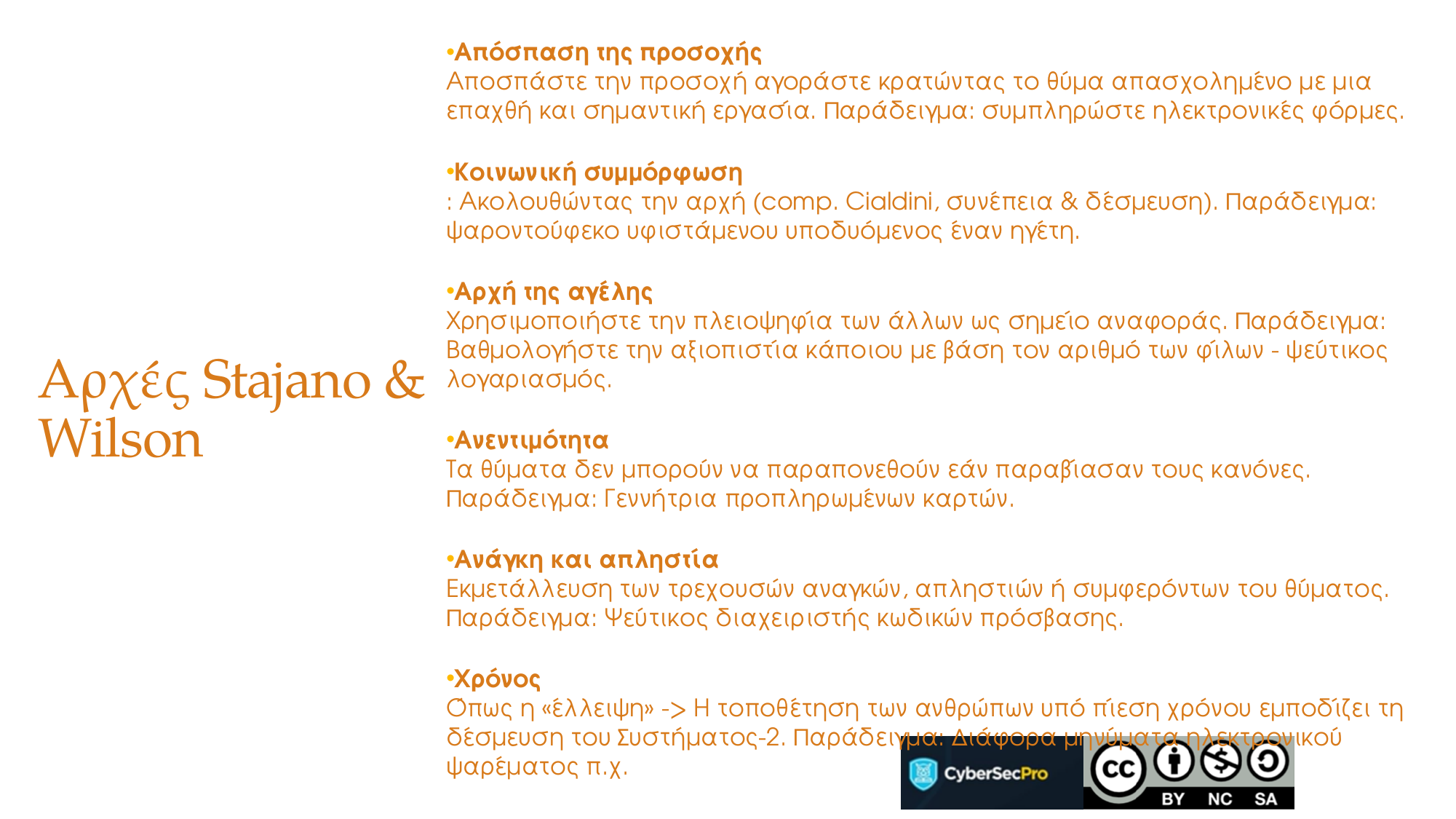

Απόσπαση της προσοχής
Αποσπάστε την προσοχή αγοράστε κρατώντας το θύμα απασχολημένο με μια επαχθή και σημαντική εργασία. Παράδειγμα: συμπληρώστε ηλεκτρονικές φόρμες.
Κοινωνική συμμόρφωση
: Ακολουθώντας την αρχή (comp. Cialdini, συνέπεια & δέσμευση). Παράδειγμα: ψαροντούφεκο υφιστάμενου υποδυόμενος έναν ηγέτη.
Αρχή της αγέλης
Χρησιμοποιήστε την πλειοψηφία των άλλων ως σημείο αναφοράς. Παράδειγμα: Βαθμολογήστε την αξιοπιστία κάποιου με βάση τον αριθμό των φίλων - ψεύτικος λογαριασμός.
Ανεντιμότητα
Τα θύματα δεν μπορούν να παραπονεθούν εάν παραβίασαν τους κανόνες. Παράδειγμα: Γεννήτρια προπληρωμένων καρτών.
Ανάγκη και απληστία
Εκμετάλλευση των τρεχουσών αναγκών, απληστιών ή συμφερόντων του θύματος. Παράδειγμα: Ψεύτικος διαχειριστής κωδικών πρόσβασης.
Χρόνος
Όπως η «έλλειψη» -> Η τοποθέτηση των ανθρώπων υπό πίεση χρόνου εμποδίζει τη δέσμευση του Συστήματος-2. Παράδειγμα: Διάφορα μηνύματα ηλεκτρονικού ψαρέματος π.χ.
# Αρχές Stajano & Wilson